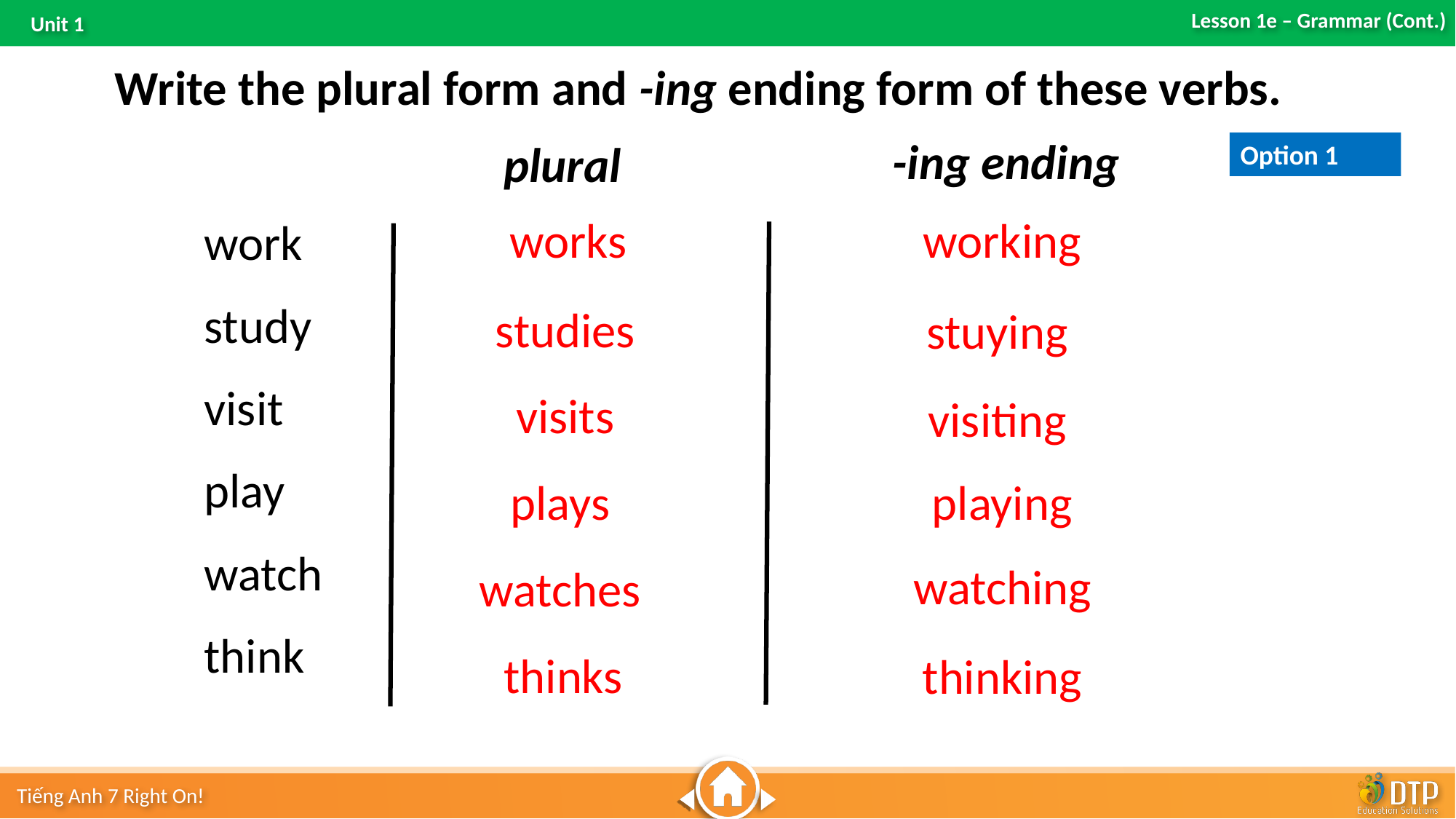

Write the plural form and -ing ending form of these verbs.
-ing ending
plural
Option 1
working
works
work
study
visit
play
watch
think

studies
stuying
visits
visiting
plays
playing
watching
watches
thinks
thinking